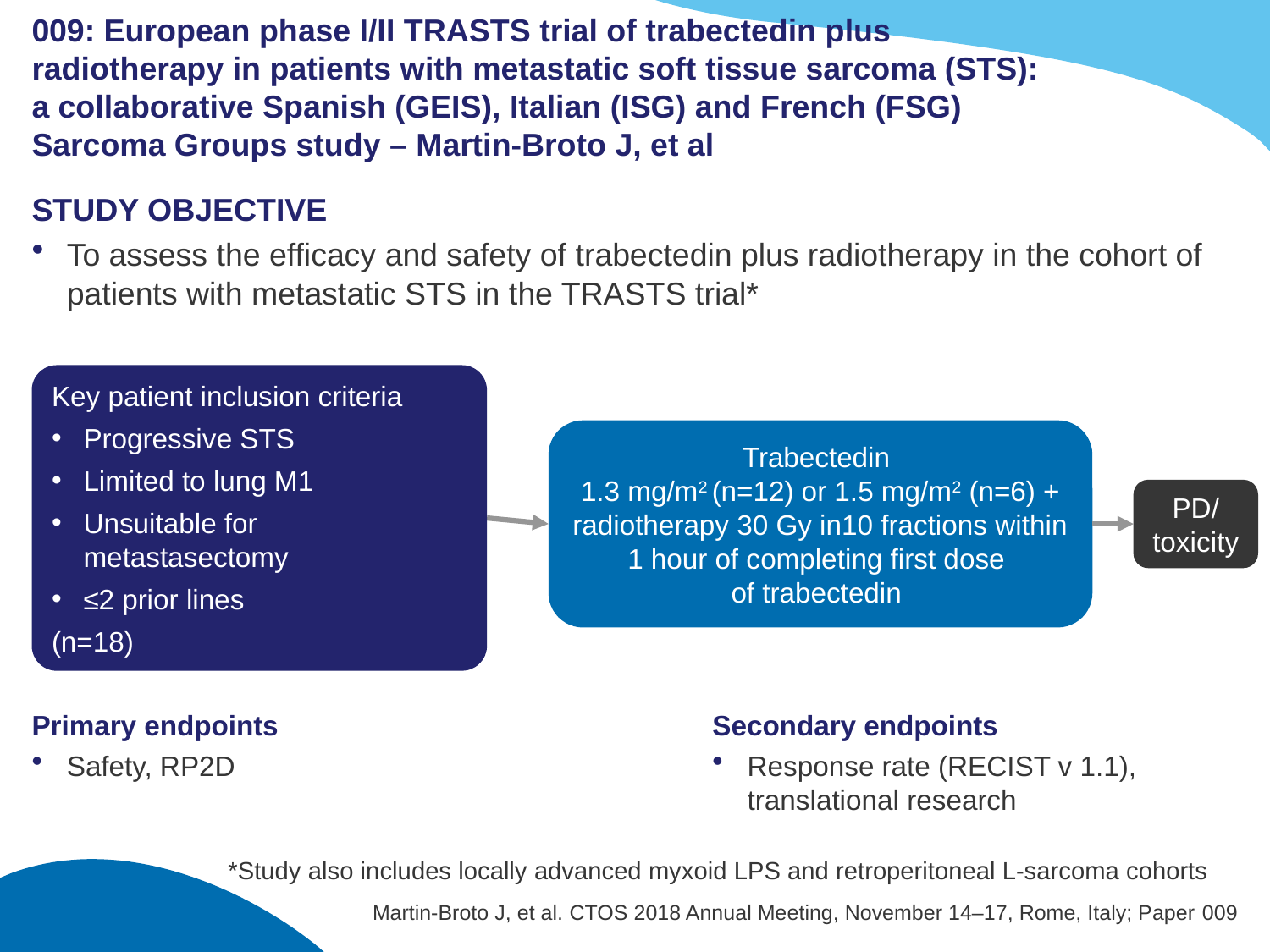

# 009: European phase I/II TRASTS trial of trabectedin plus radiotherapy in patients with metastatic soft tissue sarcoma (STS): a collaborative Spanish (GEIS), Italian (ISG) and French (FSG) Sarcoma Groups study – Martin-Broto J, et al
STUDY OBJECTIVE
To assess the efficacy and safety of trabectedin plus radiotherapy in the cohort of patients with metastatic STS in the TRASTS trial*
Key patient inclusion criteria
Progressive STS
Limited to lung M1
Unsuitable for metastasectomy
≤2 prior lines
(n=18)
Trabectedin
1.3 mg/m2 (n=12) or 1.5 mg/m2 (n=6) +
radiotherapy 30 Gy in10 fractions within 1 hour of completing first dose
of trabectedin
PD/
toxicity
Secondary endpoints
Response rate (RECIST v 1.1), translational research
Primary endpoints
Safety, RP2D
*Study also includes locally advanced myxoid LPS and retroperitoneal L-sarcoma cohorts
Martin-Broto J, et al. CTOS 2018 Annual Meeting, November 14–17, Rome, Italy; Paper 009